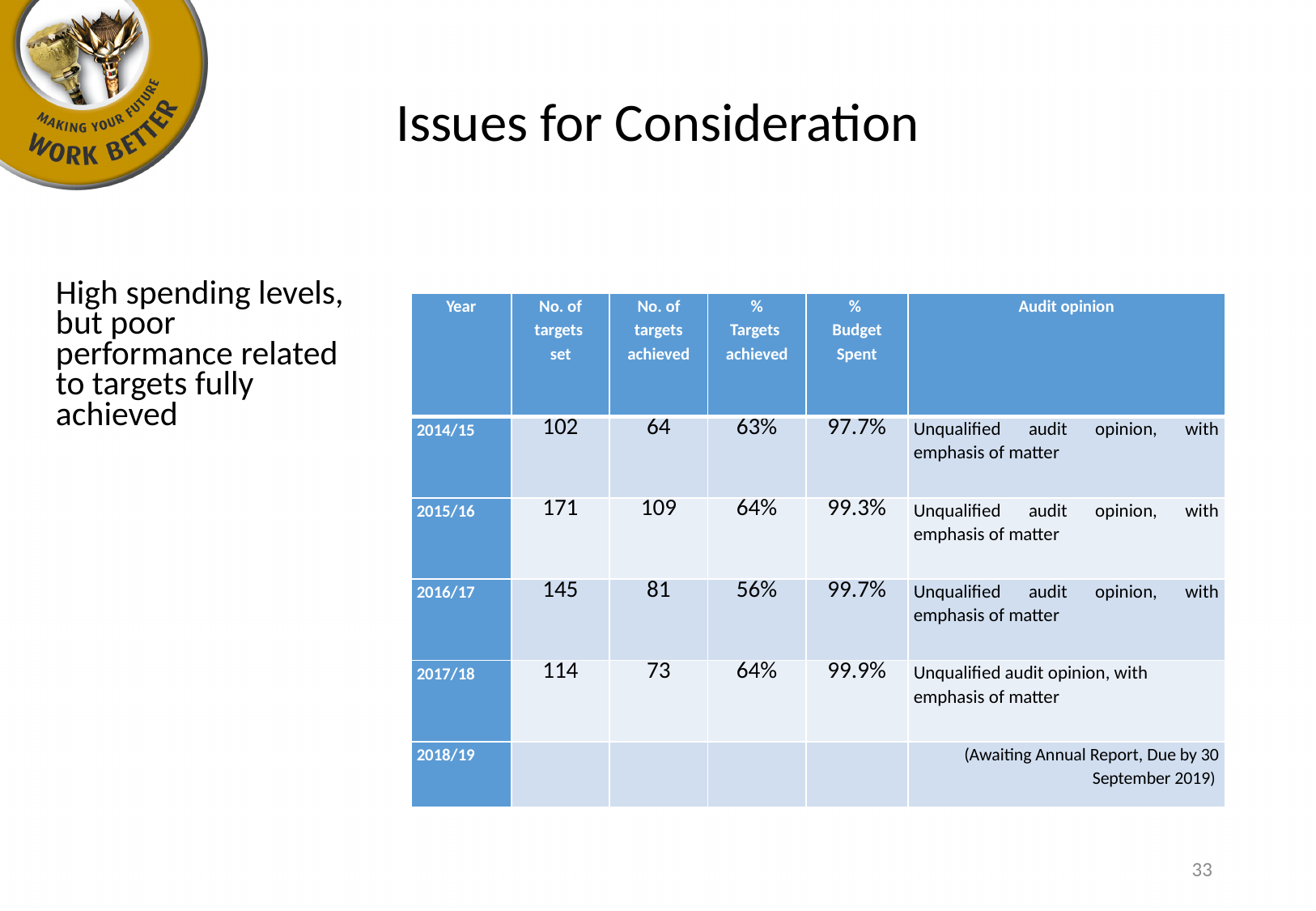

# Issues for Consideration
High spending levels, but poor performance related to targets fully achieved
| Year | No. of targets set | No. of targets achieved | % Targets achieved | % Budget Spent | Audit opinion |
| --- | --- | --- | --- | --- | --- |
| 2014/15 | 102 | 64 | 63% | 97.7% | Unqualified audit opinion, with emphasis of matter |
| 2015/16 | 171 | 109 | 64% | 99.3% | Unqualified audit opinion, with emphasis of matter |
| 2016/17 | 145 | 81 | 56% | 99.7% | Unqualified audit opinion, with emphasis of matter |
| 2017/18 | 114 | 73 | 64% | 99.9% | Unqualified audit opinion, with emphasis of matter |
| 2018/19 |  |  |  |  | (Awaiting Annual Report, Due by 30 September 2019) |
33